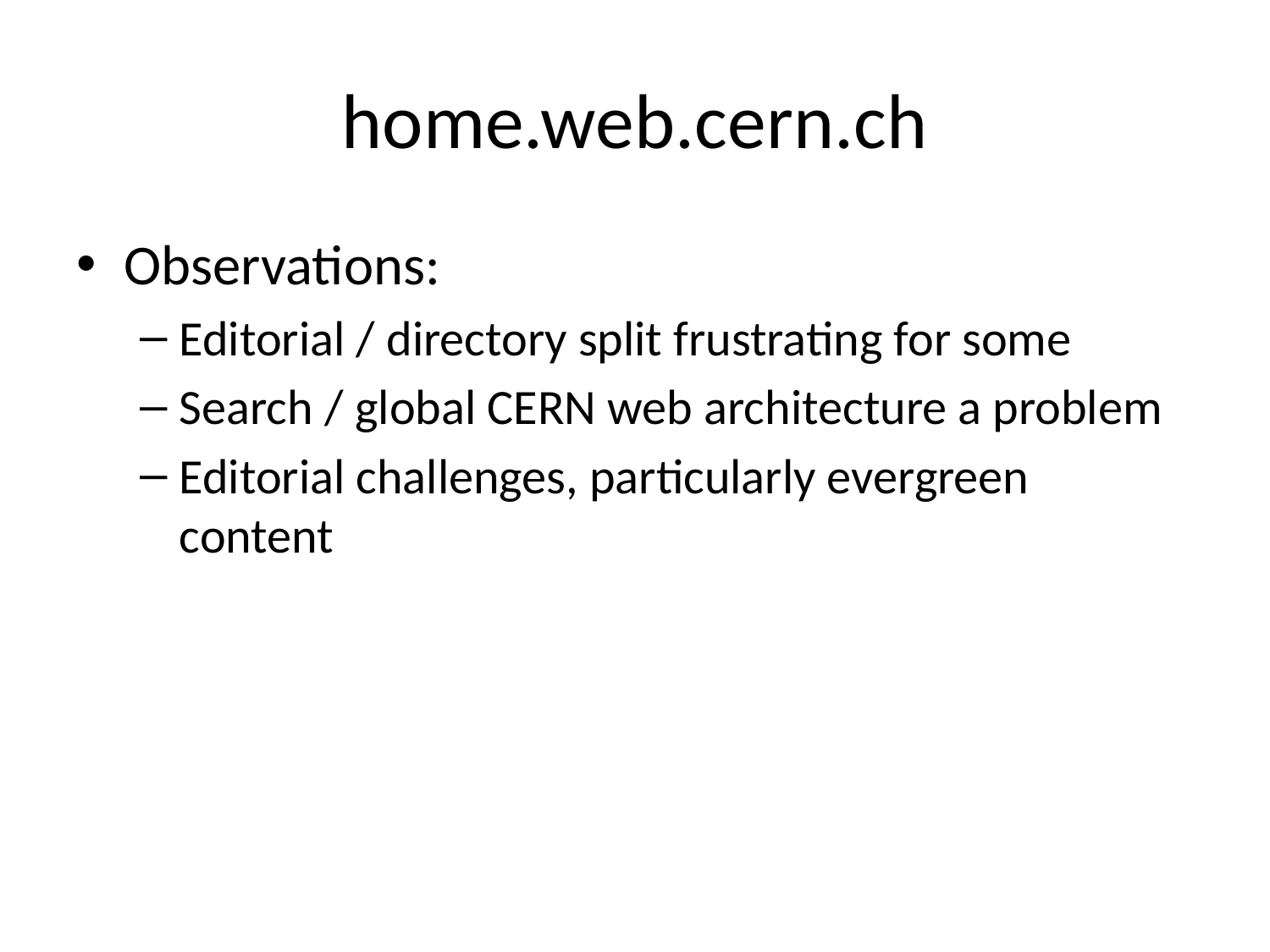

# home.web.cern.ch
Observations:
Editorial / directory split frustrating for some
Search / global CERN web architecture a problem
Editorial challenges, particularly evergreen content